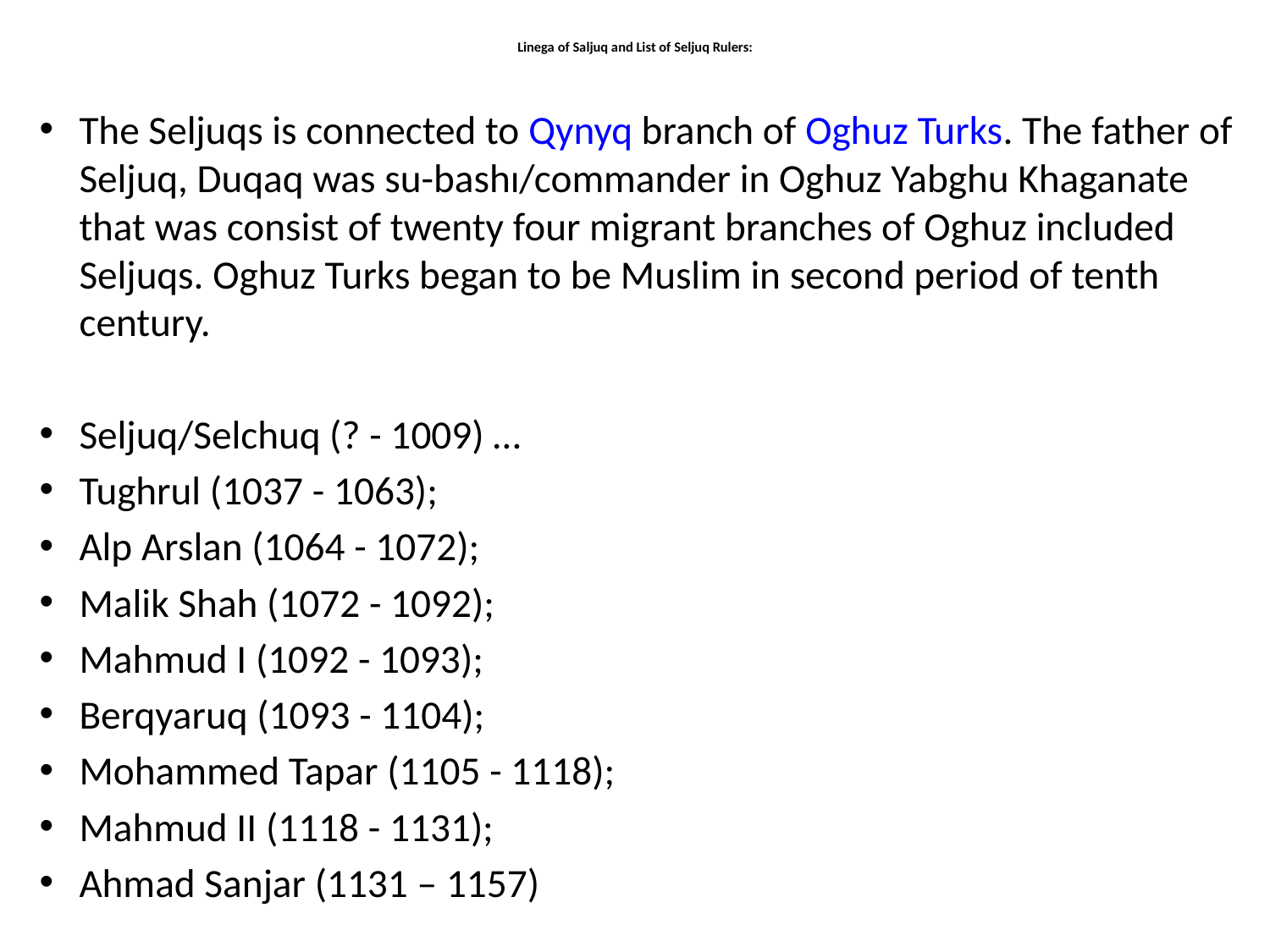

# Linega of Saljuq and List of Seljuq Rulers:
The Seljuqs is connected to Qynyq branch of Oghuz Turks. The father of Seljuq, Duqaq was su-bashı/commander in Oghuz Yabghu Khaganate that was consist of twenty four migrant branches of Oghuz included Seljuqs. Oghuz Turks began to be Muslim in second period of tenth century.

Seljuq/Selchuq (? - 1009) …
Tughrul (1037 - 1063);
Alp Arslan (1064 - 1072);
Malik Shah (1072 - 1092);
Mahmud I (1092 - 1093);
Berqyaruq (1093 - 1104);
Mohammed Tapar (1105 - 1118);
Mahmud II (1118 - 1131);
Ahmad Sanjar (1131 – 1157)